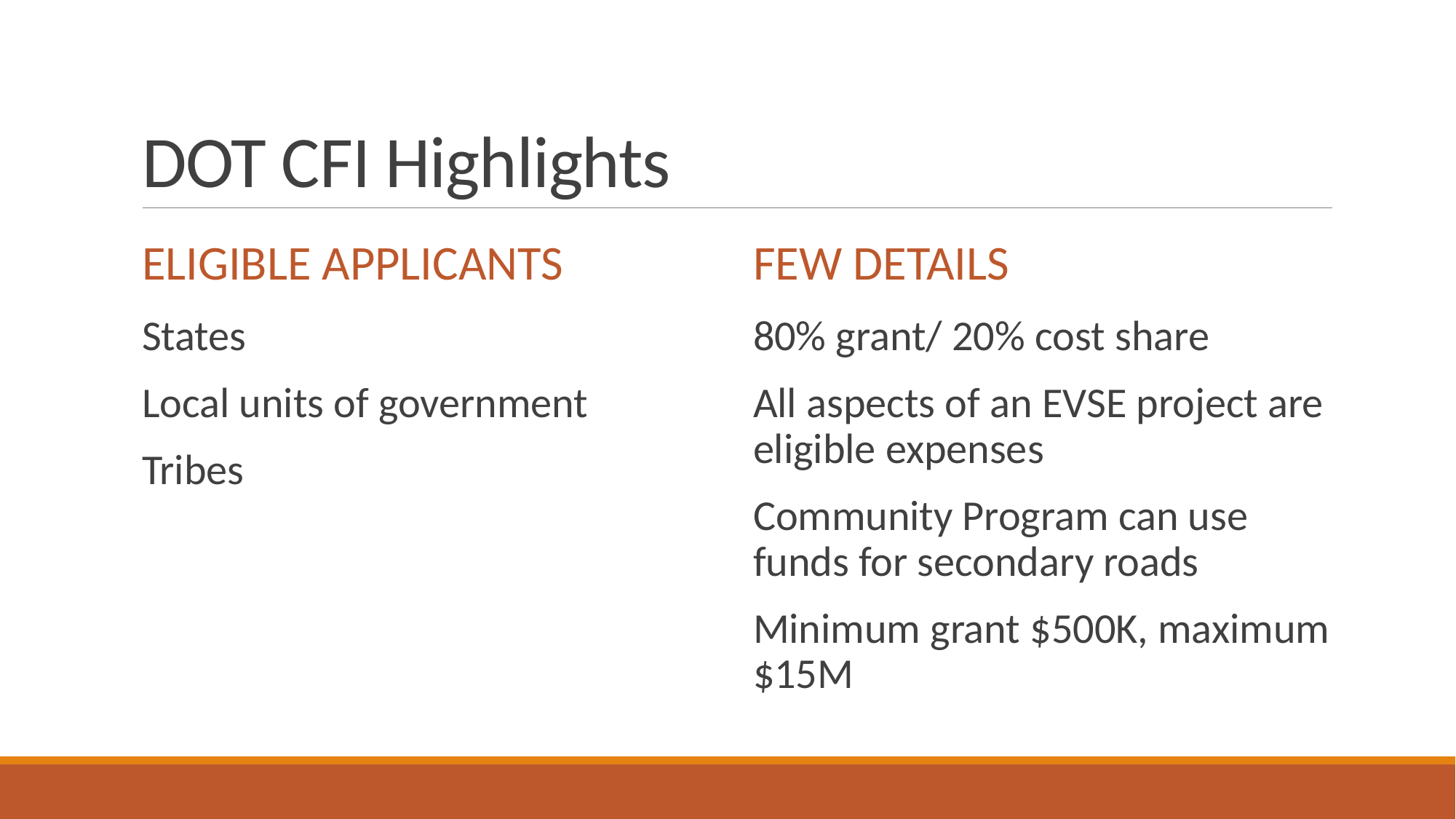

# DOT CFI Highlights
Eligible applicants
Few details
States
Local units of government
Tribes
80% grant/ 20% cost share
All aspects of an EVSE project are eligible expenses
Community Program can use funds for secondary roads
Minimum grant $500K, maximum $15M